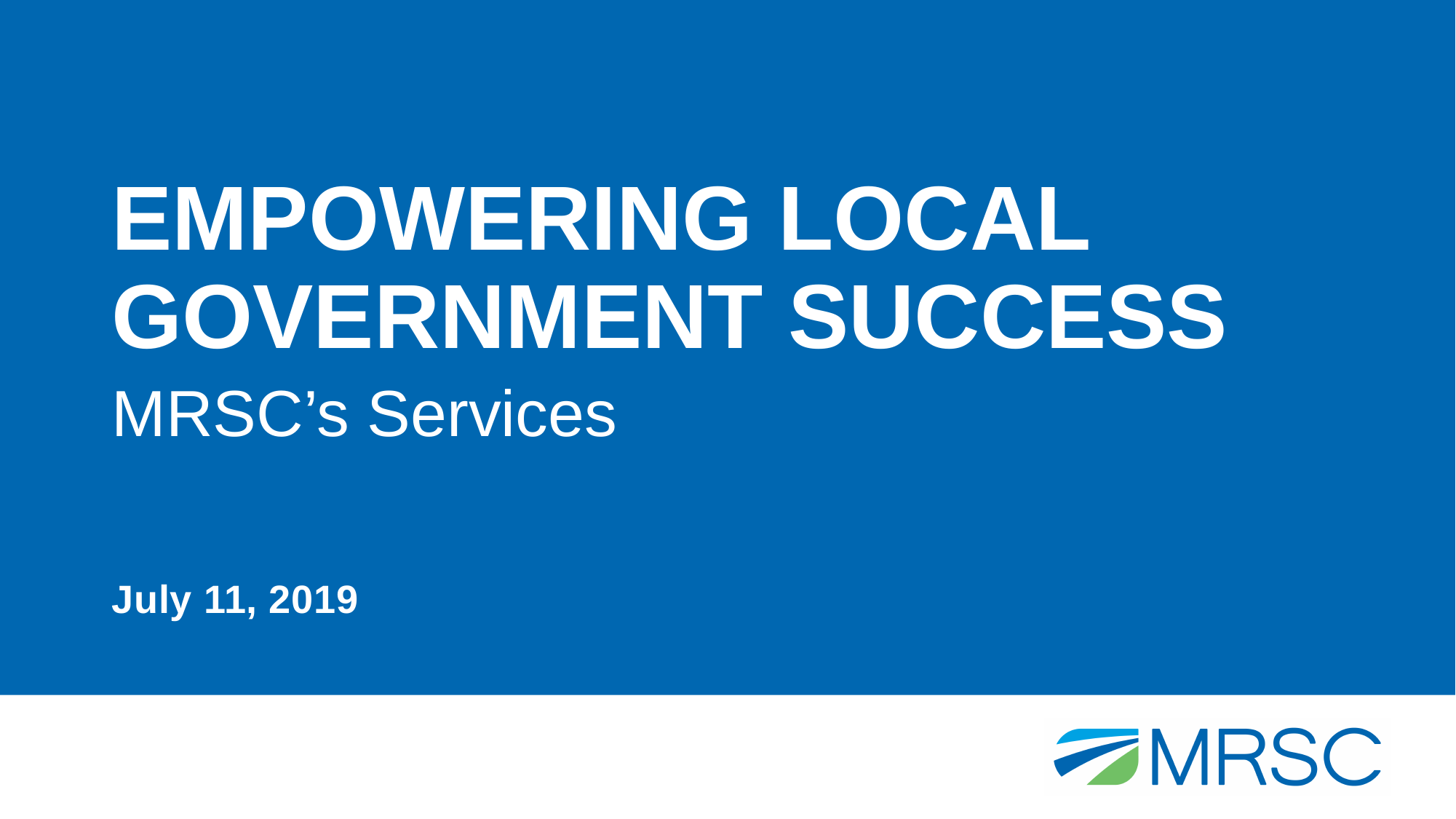

# EMPOWERING LOCAL GOVERNMENT SUCCESS
MRSC’s Services
July 11, 2019